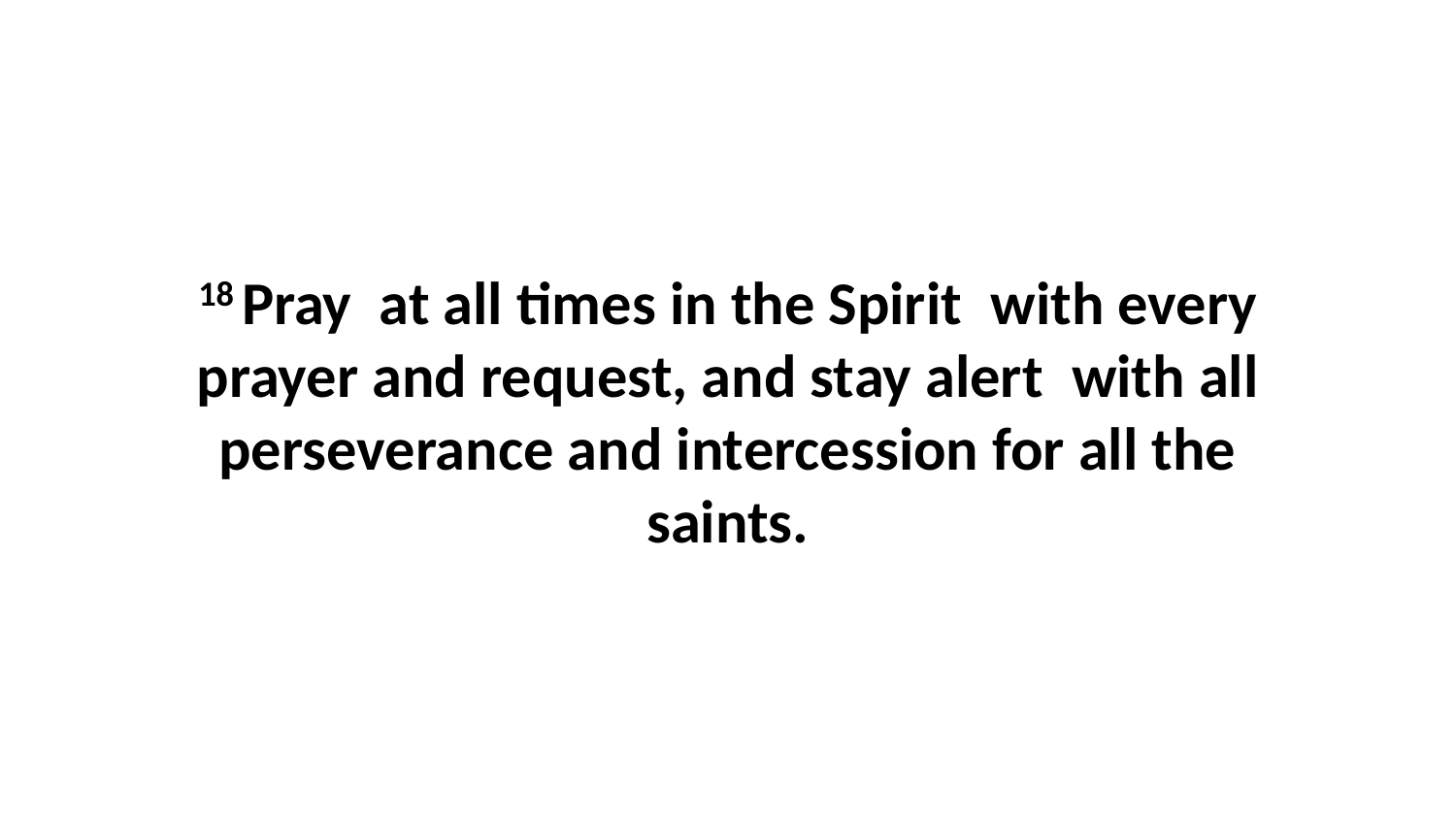

18 Pray  at all times in the Spirit  with every prayer and request, and stay alert  with all perseverance and intercession for all the saints.